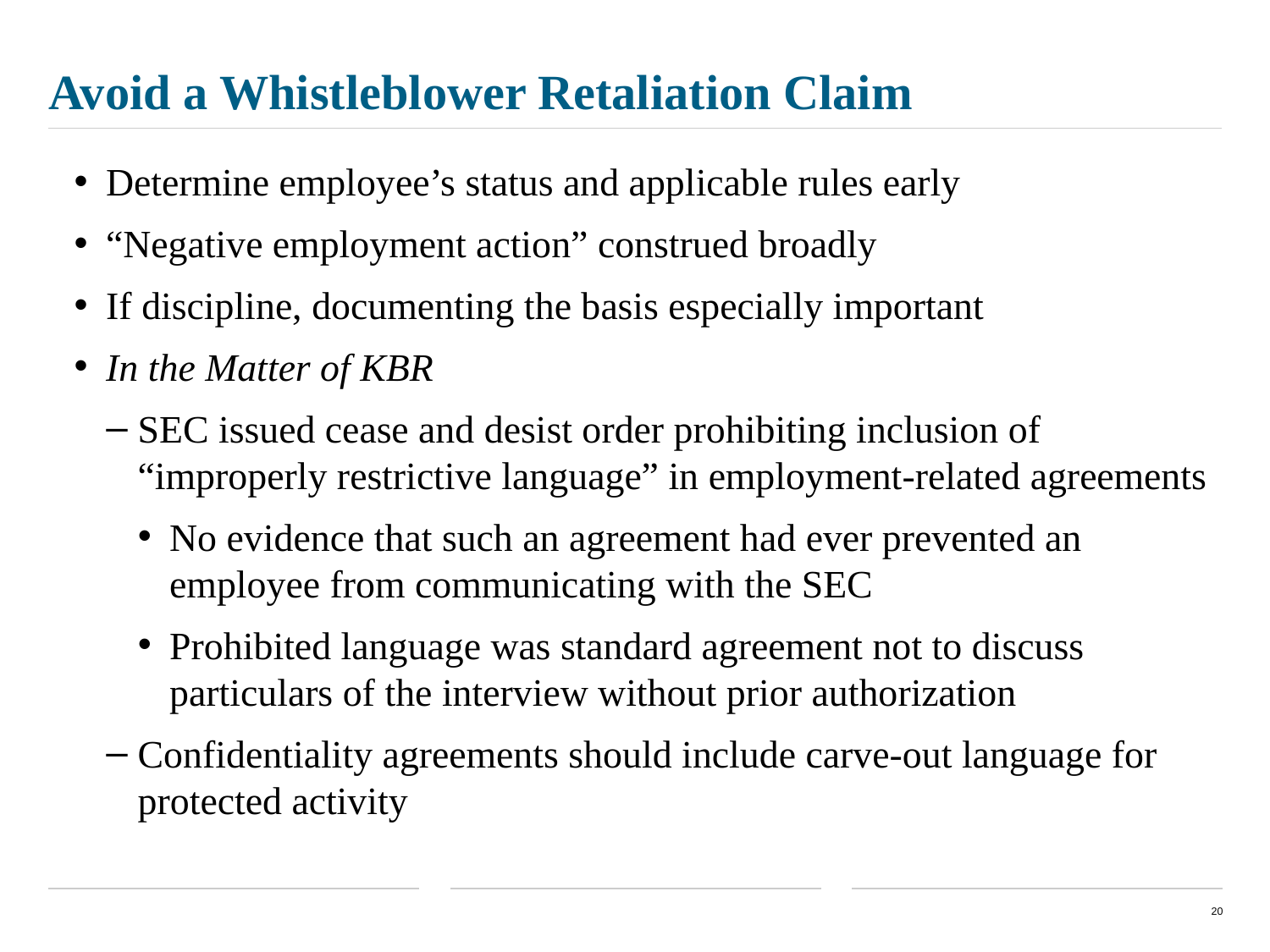

# Avoid a Whistleblower Retaliation Claim
Determine employee’s status and applicable rules early
“Negative employment action” construed broadly
If discipline, documenting the basis especially important
In the Matter of KBR
SEC issued cease and desist order prohibiting inclusion of “improperly restrictive language” in employment-related agreements
No evidence that such an agreement had ever prevented an employee from communicating with the SEC
Prohibited language was standard agreement not to discuss particulars of the interview without prior authorization
Confidentiality agreements should include carve-out language for protected activity

20